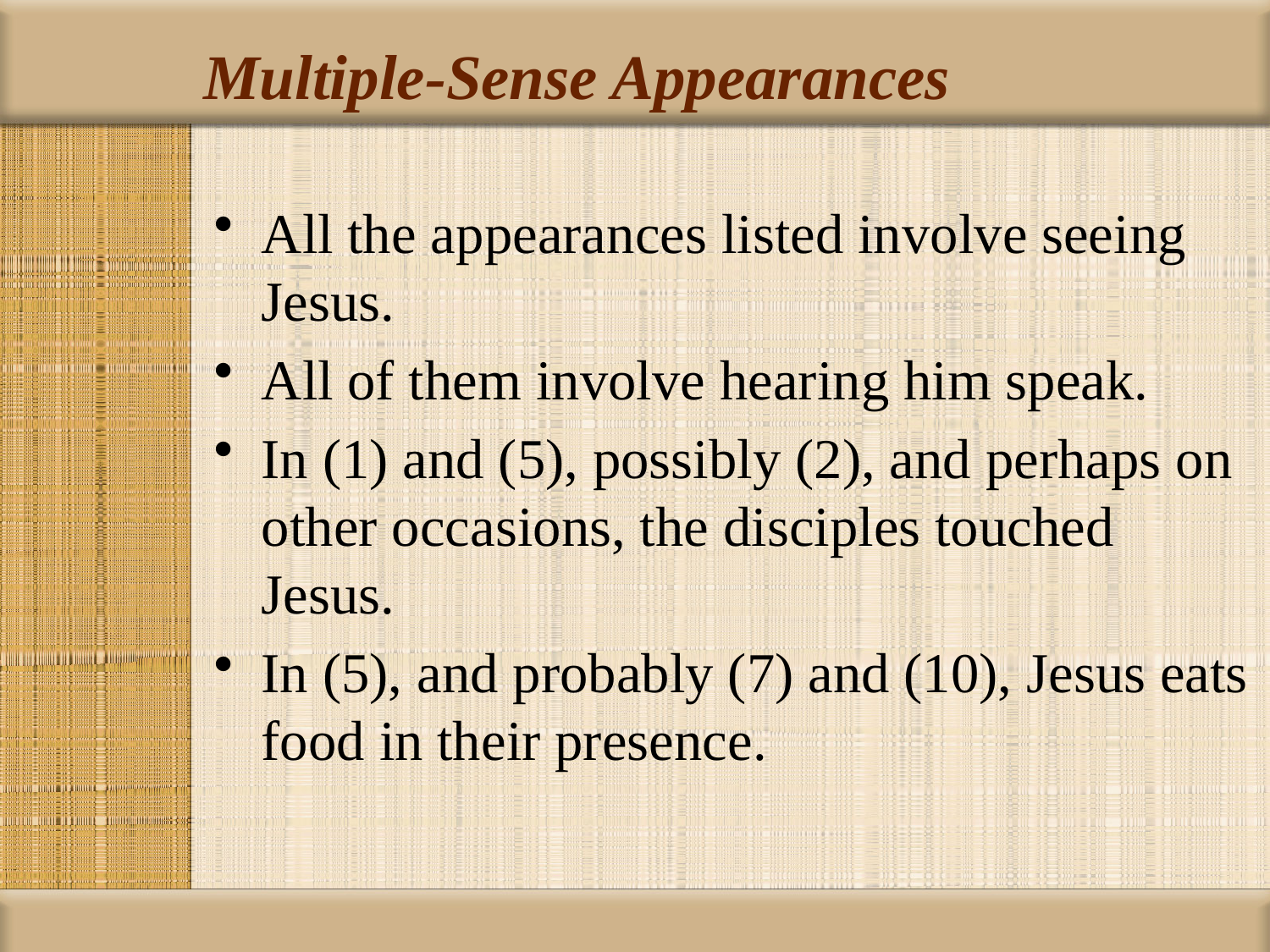

# Multiple-Sense Appearances
All the appearances listed involve seeing Jesus.
All of them involve hearing him speak.
In (1) and (5), possibly (2), and perhaps on other occasions, the disciples touched Jesus.
In (5), and probably (7) and (10), Jesus eats food in their presence.